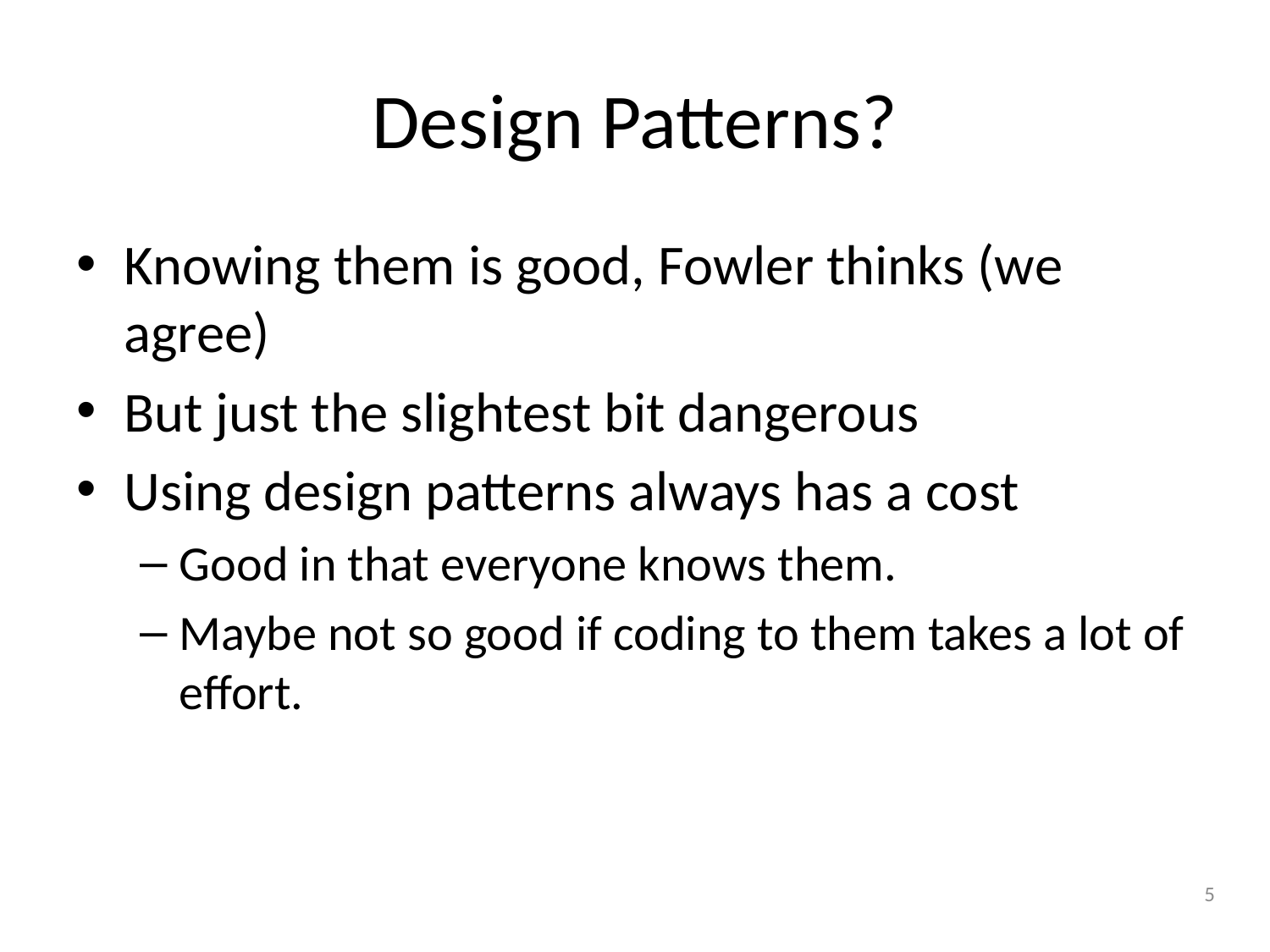

# Design Patterns?
Knowing them is good, Fowler thinks (we agree)
But just the slightest bit dangerous
Using design patterns always has a cost
Good in that everyone knows them.
Maybe not so good if coding to them takes a lot of effort.